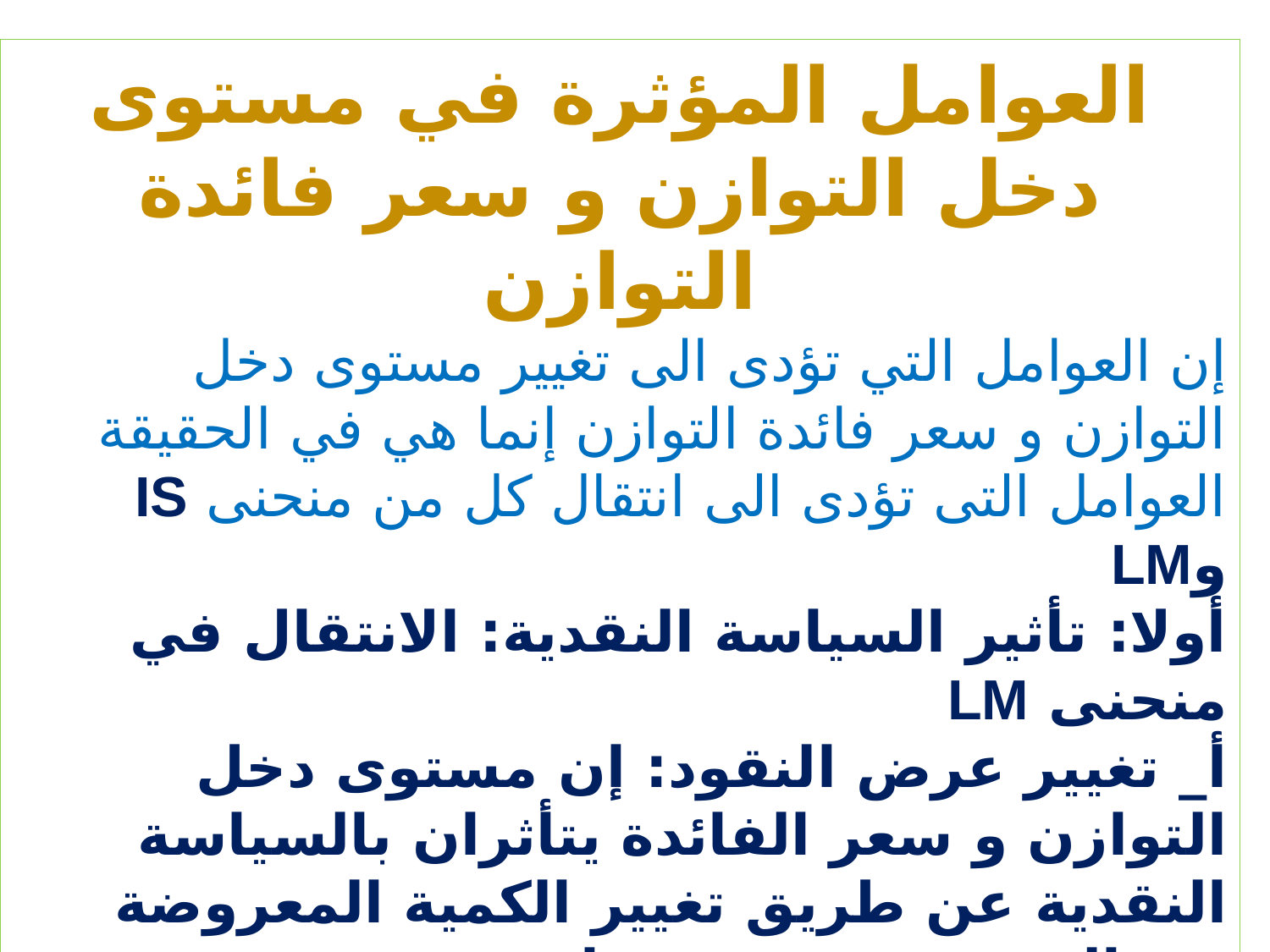

العوامل المؤثرة في مستوى دخل التوازن و سعر فائدة التوازن
إن العوامل التي تؤدى الى تغيير مستوى دخل التوازن و سعر فائدة التوازن إنما هي في الحقيقة العوامل التى تؤدى الى انتقال كل من منحنى IS وLM
أولا: تأثير السياسة النقدية: الانتقال في منحنى LM
أ_ تغيير عرض النقود: إن مستوى دخل التوازن و سعر الفائدة يتأثران بالسياسة النقدية عن طريق تغيير الكمية المعروضة من النقود، حيث عند زيادة في رصيد عرض النقود يولد فائضا في عرض النقود، و الذي يجعل سعر الفائدة ينخفض ،و عندما ينخفض سعر الفائدة، فإن طلب الاستثمار يزداد و هذا بدوره يؤدي إلى زيادة مستوى الدخل و ما يترتب عليه من زيادة في الانفاق الاستهلاكي ونصل الى وضع توازني جديد عندما يؤدى انخفاض سعر الفائدة وزيادة الدخل معا الى زيادة في طلب نقود بمقدار مساو للزيادة في عرض النقود و هذا عند النقطة التى يقطع عندها منحنى LM الجديد منحنى IS